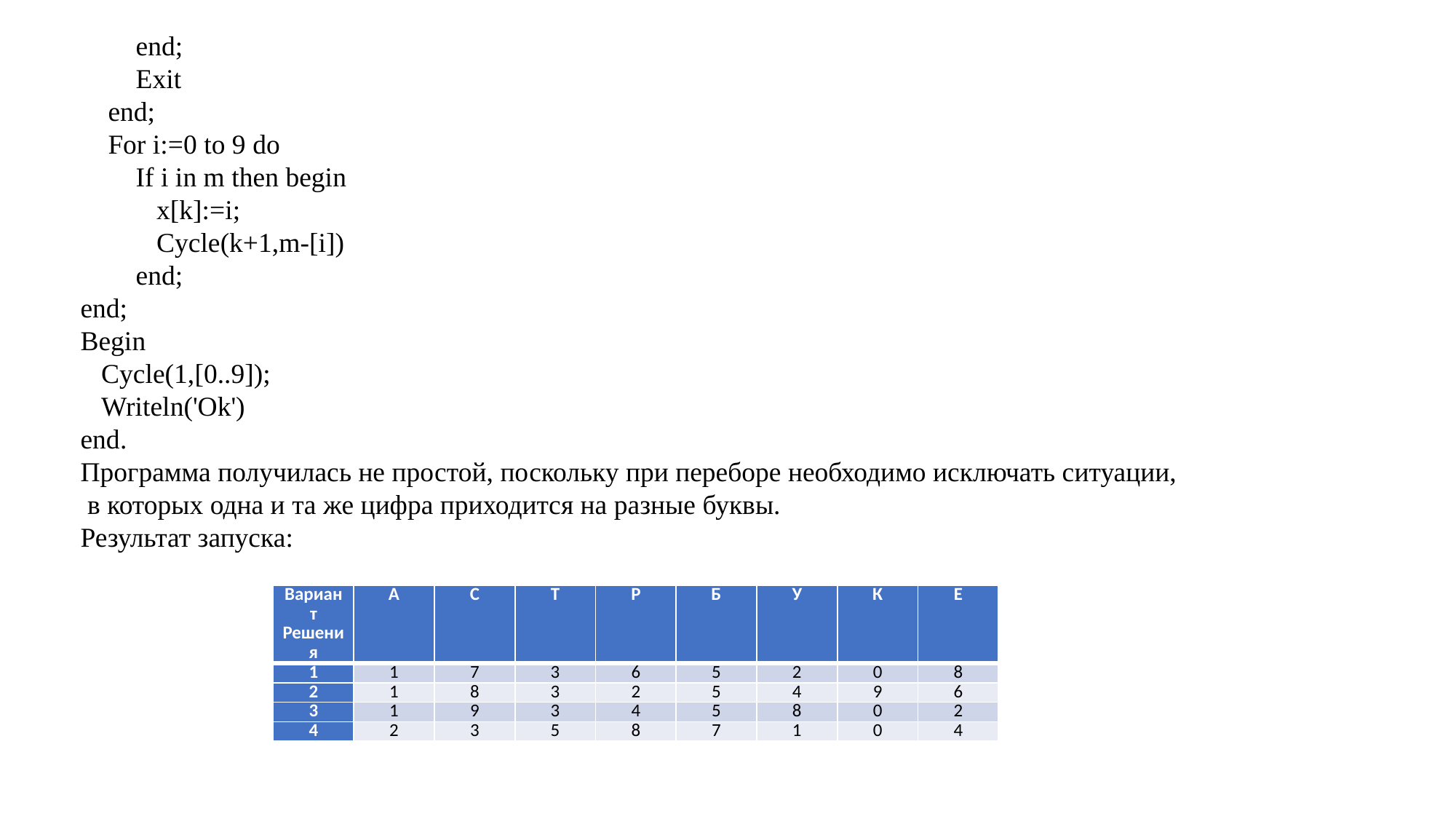

end;
        Exit
    end;
    For i:=0 to 9 do
        If i in m then begin
           x[k]:=i;
           Cycle(k+1,m-[i])
        end;
end;
Begin
   Cycle(1,[0..9]);
   Writeln('Ok')
end.
Программа получилась не простой, поскольку при переборе необходимо исключать ситуации,
 в которых одна и та же цифра приходится на разные буквы.
Результат запуска:
| Вариант Решения | А | С | Т | Р | Б | У | К | Е |
| --- | --- | --- | --- | --- | --- | --- | --- | --- |
| 1 | 1 | 7 | 3 | 6 | 5 | 2 | 0 | 8 |
| 2 | 1 | 8 | 3 | 2 | 5 | 4 | 9 | 6 |
| 3 | 1 | 9 | 3 | 4 | 5 | 8 | 0 | 2 |
| 4 | 2 | 3 | 5 | 8 | 7 | 1 | 0 | 4 |